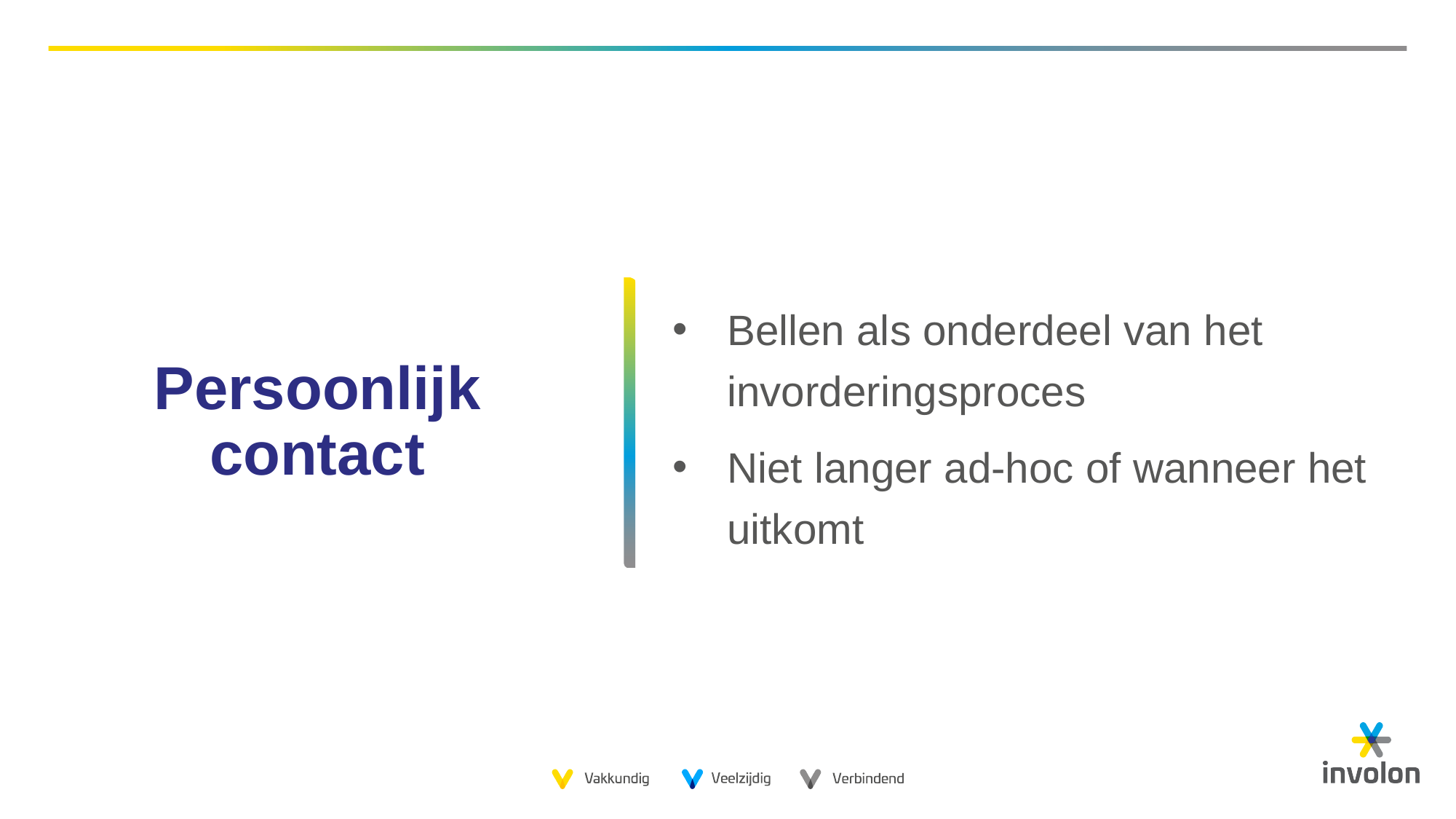

# Persoonlijk contact
Bellen als onderdeel van het invorderingsproces
Niet langer ad-hoc of wanneer het uitkomt